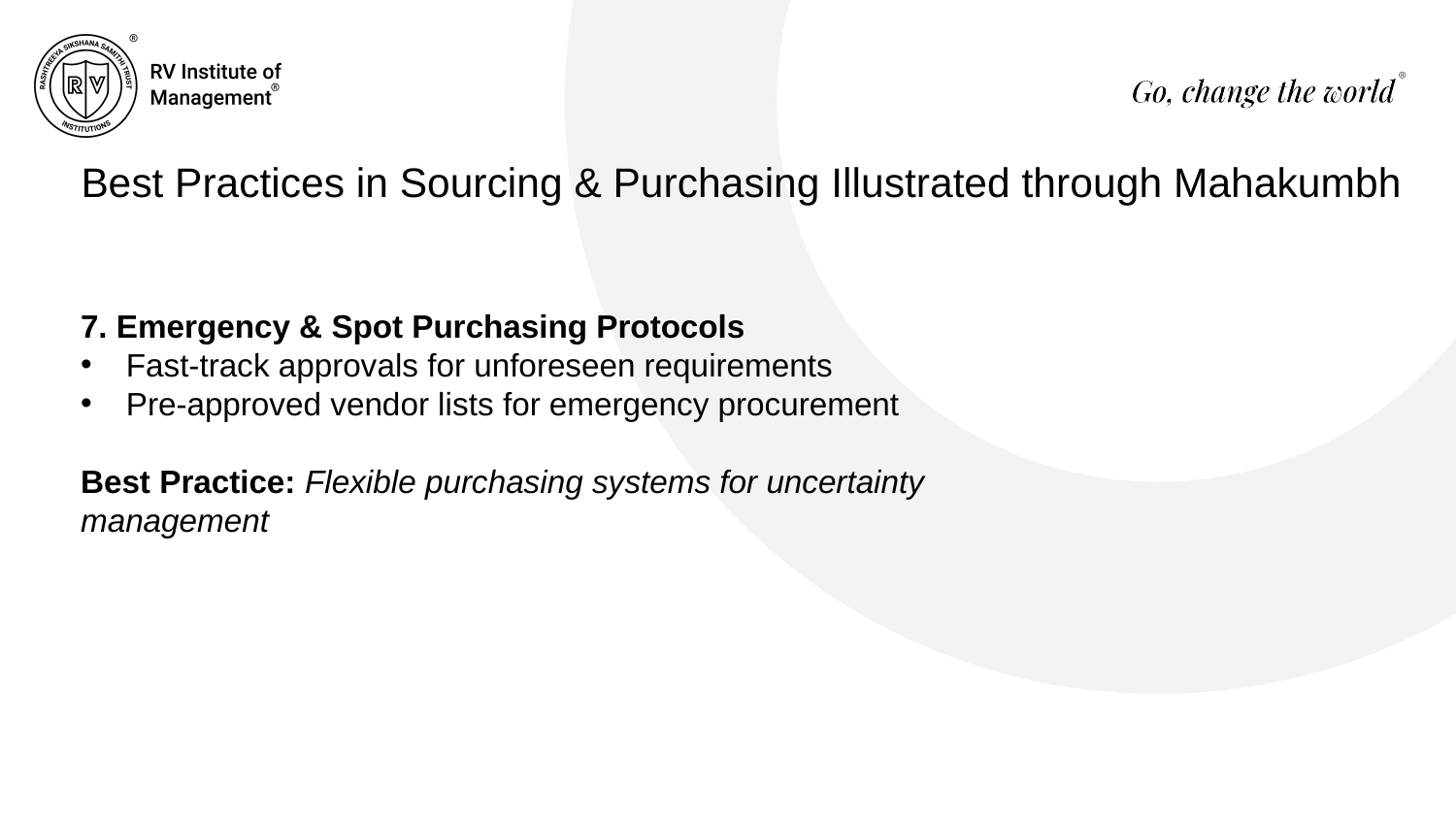

# Best Practices in Sourcing & Purchasing Illustrated through Mahakumbh
7. Emergency & Spot Purchasing Protocols
Fast-track approvals for unforeseen requirements
Pre-approved vendor lists for emergency procurement

Best Practice: Flexible purchasing systems for uncertainty management